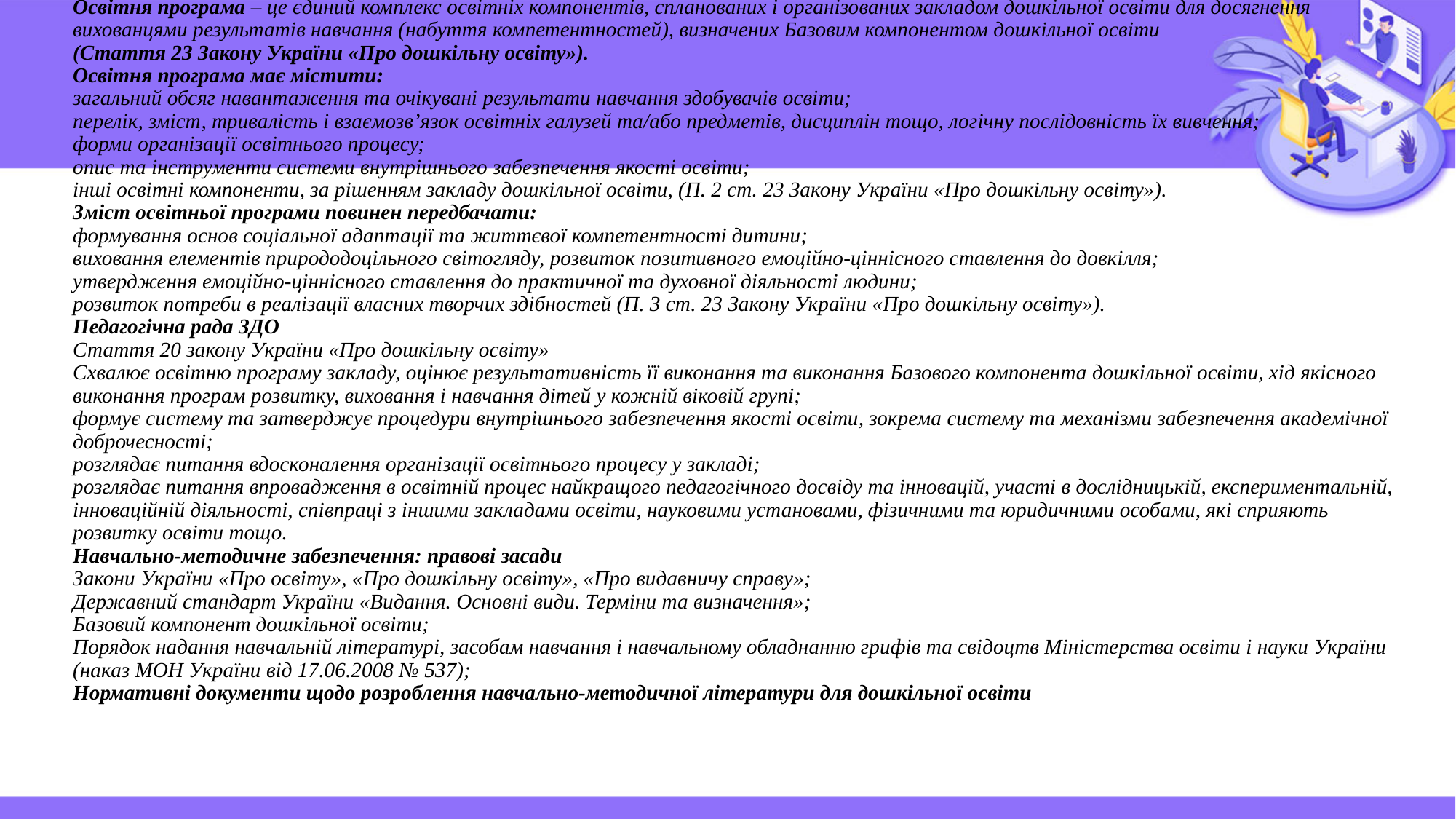

# Освітня програма – це єдиний комплекс освітніх компонентів, спланованих і організованих закладом дошкільної освіти для досягнення вихованцями результатів навчання (набуття компетентностей), визначених Базовим компонентом дошкільної освіти  (Стаття 23 Закону України «Про дошкільну освіту»). Освітня програма має містити: загальний обсяг навантаження та очікувані результати навчання здобувачів освіти; перелік, зміст, тривалість і взаємозв’язок освітніх галузей та/або предметів, дисциплін тощо, логічну послідовність їх вивчення; форми організації освітнього процесу; опис та інструменти системи внутрішнього забезпечення якості освіти; інші освітні компоненти, за рішенням закладу дошкільної освіти, (П. 2 ст. 23 Закону України «Про дошкільну освіту»). Зміст освітньої програми повинен передбачати: формування основ соціальної адаптації та життєвої компетентності дитини; виховання елементів природодоцільного світогляду, розвиток позитивного емоційно-ціннісного ставлення до довкілля; утвердження емоційно-ціннісного ставлення до практичної та духовної діяльності людини; розвиток потреби в реалізації власних творчих здібностей (П. 3 ст. 23 Закону України «Про дошкільну освіту»). Педагогічна рада ЗДО Стаття 20 закону України «Про дошкільну освіту» Схвалює освітню програму закладу, оцінює результативність її виконання та виконання Базового компонента дошкільної освіти, хід якісного виконання програм розвитку, виховання і навчання дітей у кожній віковій групі; формує систему та затверджує процедури внутрішнього забезпечення якості освіти, зокрема систему та механізми забезпечення академічної доброчесності; розглядає питання вдосконалення організації освітнього процесу у закладі; розглядає питання впровадження в освітній процес найкращого педагогічного досвіду та інновацій, участі в дослідницькій, експериментальній, інноваційній діяльності, співпраці з іншими закладами освіти, науковими установами, фізичними та юридичними особами, які сприяють розвитку освіти тощо. Навчально-методичне забезпечення: правові засади Закони України «Про освіту», «Про дошкільну освіту», «Про видавничу справу»; Державний стандарт України «Видання. Основні види. Терміни та визначення»; Базовий компонент дошкільної освіти; Порядок надання навчальній літературі, засобам навчання і навчальному обладнанню грифів та свідоцтв Міністерства освіти і науки України (наказ МОН України від 17.06.2008 № 537); Нормативні документи щодо розроблення навчально-методичної літератури для дошкільної освіти